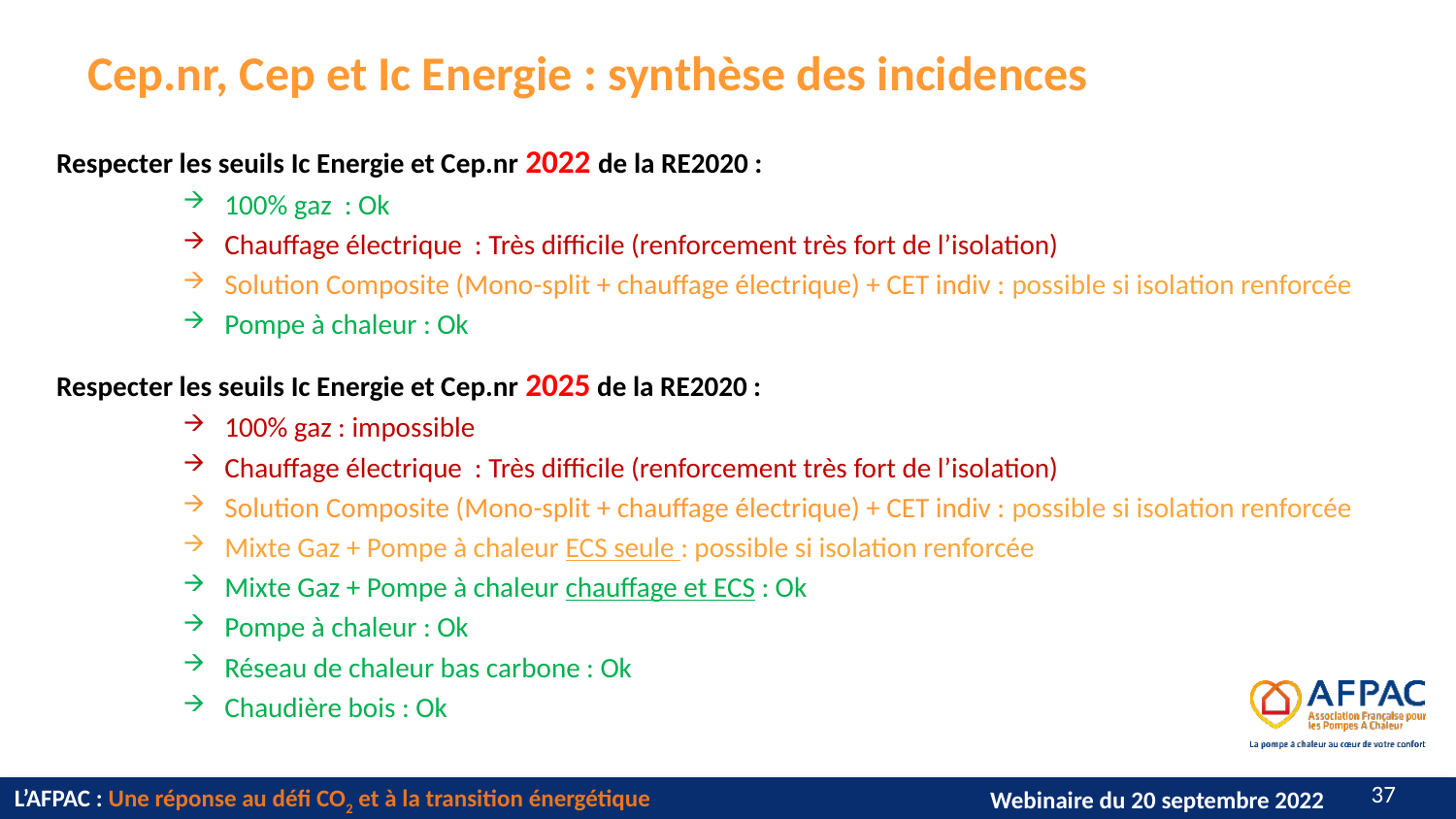

# Cep.nr, Cep et Ic Energie : synthèse des incidences
Respecter les seuils Ic Energie et Cep.nr 2022 de la RE2020 :
100% gaz  : Ok
Chauffage électrique  : Très difficile (renforcement très fort de l’isolation)
Solution Composite (Mono-split + chauffage électrique) + CET indiv : possible si isolation renforcée
Pompe à chaleur : Ok
Respecter les seuils Ic Energie et Cep.nr 2025 de la RE2020 :
100% gaz : impossible
Chauffage électrique  : Très difficile (renforcement très fort de l’isolation)
Solution Composite (Mono-split + chauffage électrique) + CET indiv : possible si isolation renforcée
Mixte Gaz + Pompe à chaleur ECS seule : possible si isolation renforcée
Mixte Gaz + Pompe à chaleur chauffage et ECS : Ok
Pompe à chaleur : Ok
Réseau de chaleur bas carbone : Ok
Chaudière bois : Ok

37